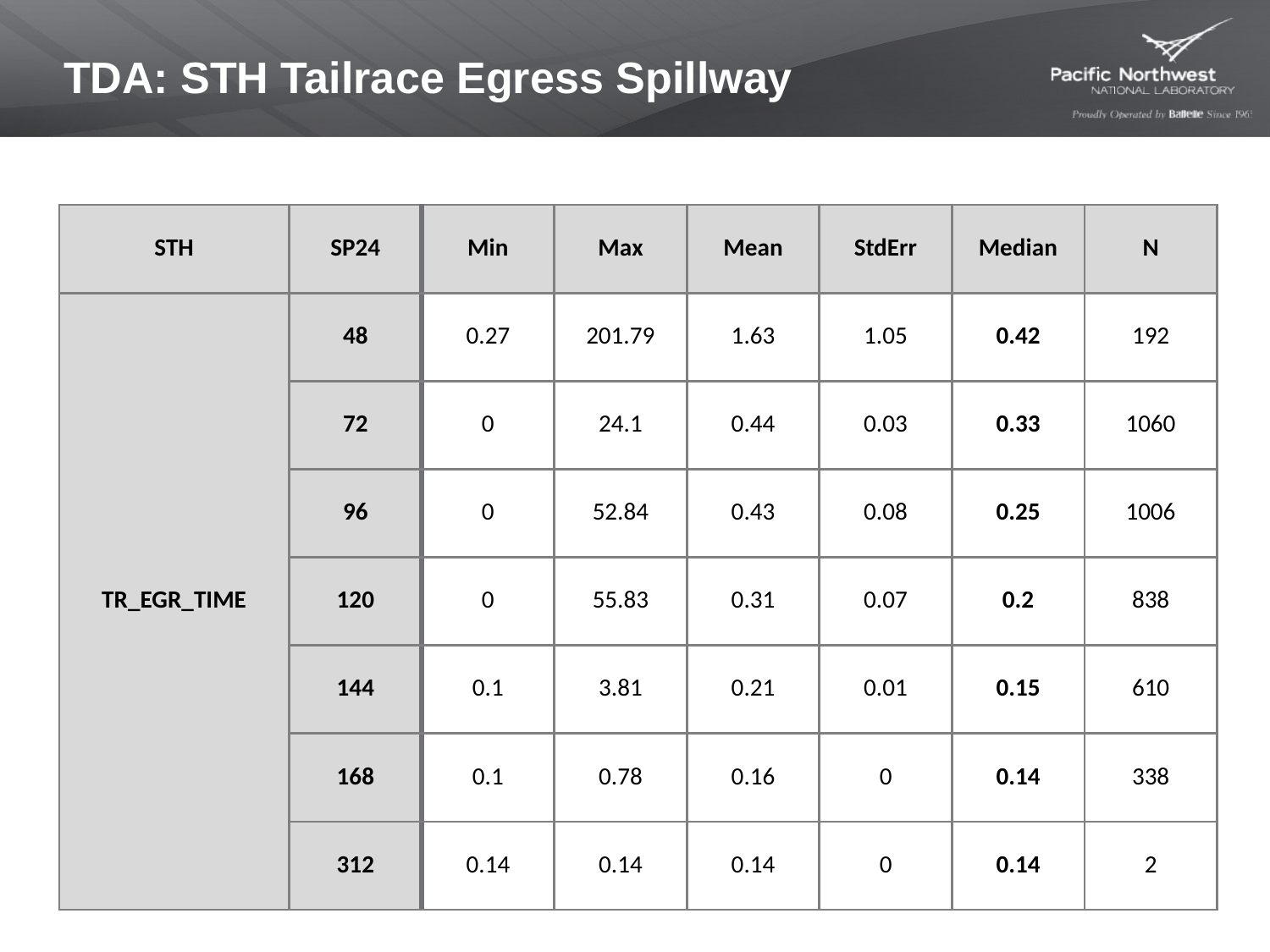

# TDA: STH Tailrace Egress Spillway
| STH | SP24 | Min | Max | Mean | StdErr | Median | N |
| --- | --- | --- | --- | --- | --- | --- | --- |
| TR\_EGR\_TIME | 48 | 0.27 | 201.79 | 1.63 | 1.05 | 0.42 | 192 |
|  | 72 | 0 | 24.1 | 0.44 | 0.03 | 0.33 | 1060 |
|  | 96 | 0 | 52.84 | 0.43 | 0.08 | 0.25 | 1006 |
|  | 120 | 0 | 55.83 | 0.31 | 0.07 | 0.2 | 838 |
|  | 144 | 0.1 | 3.81 | 0.21 | 0.01 | 0.15 | 610 |
|  | 168 | 0.1 | 0.78 | 0.16 | 0 | 0.14 | 338 |
|  | 312 | 0.14 | 0.14 | 0.14 | 0 | 0.14 | 2 |